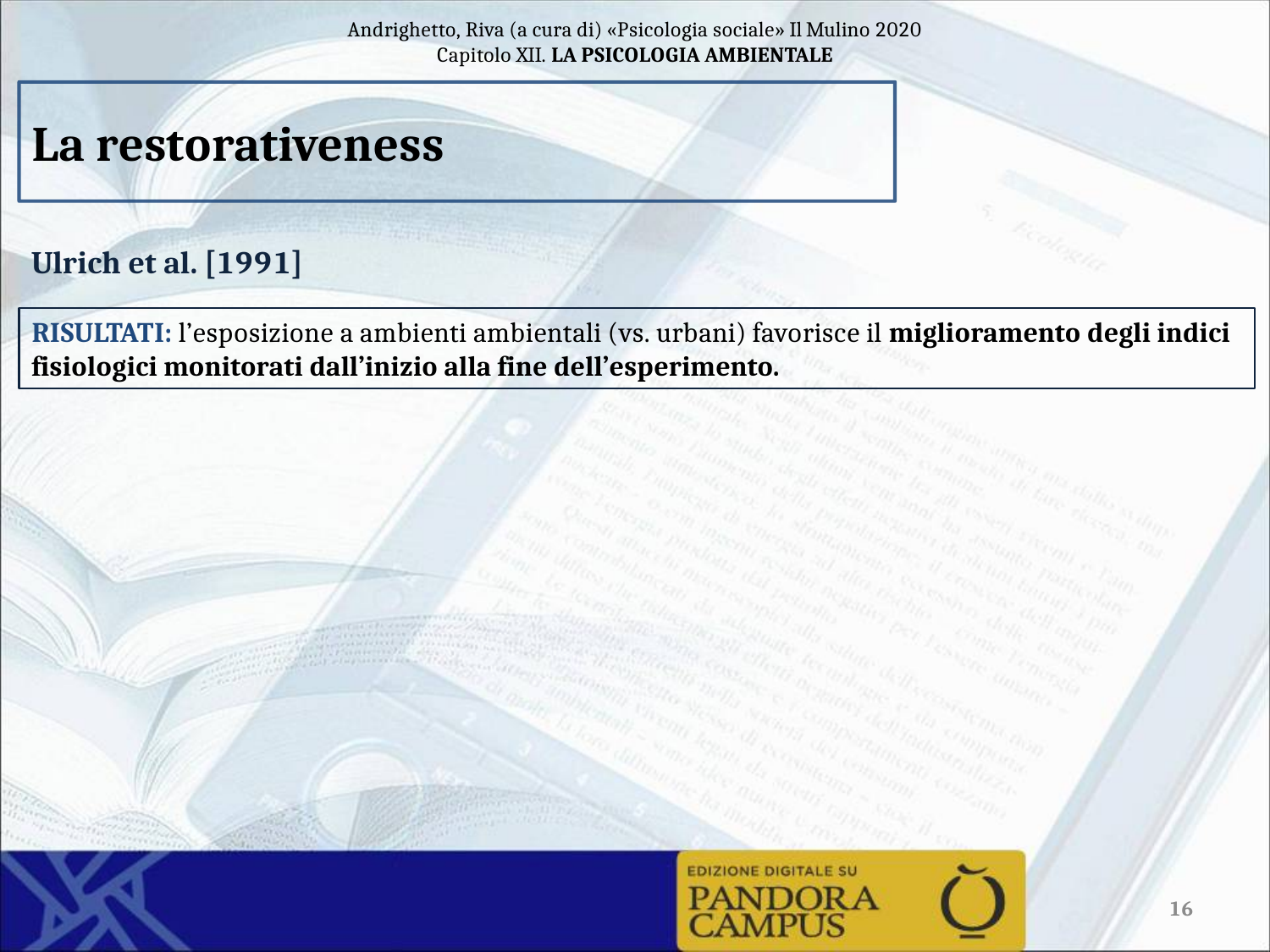

La restorativeness
Ulrich et al. [1991]
RISULTATI: l’esposizione a ambienti ambientali (vs. urbani) favorisce il miglioramento degli indici fisiologici monitorati dall’inizio alla fine dell’esperimento.
16